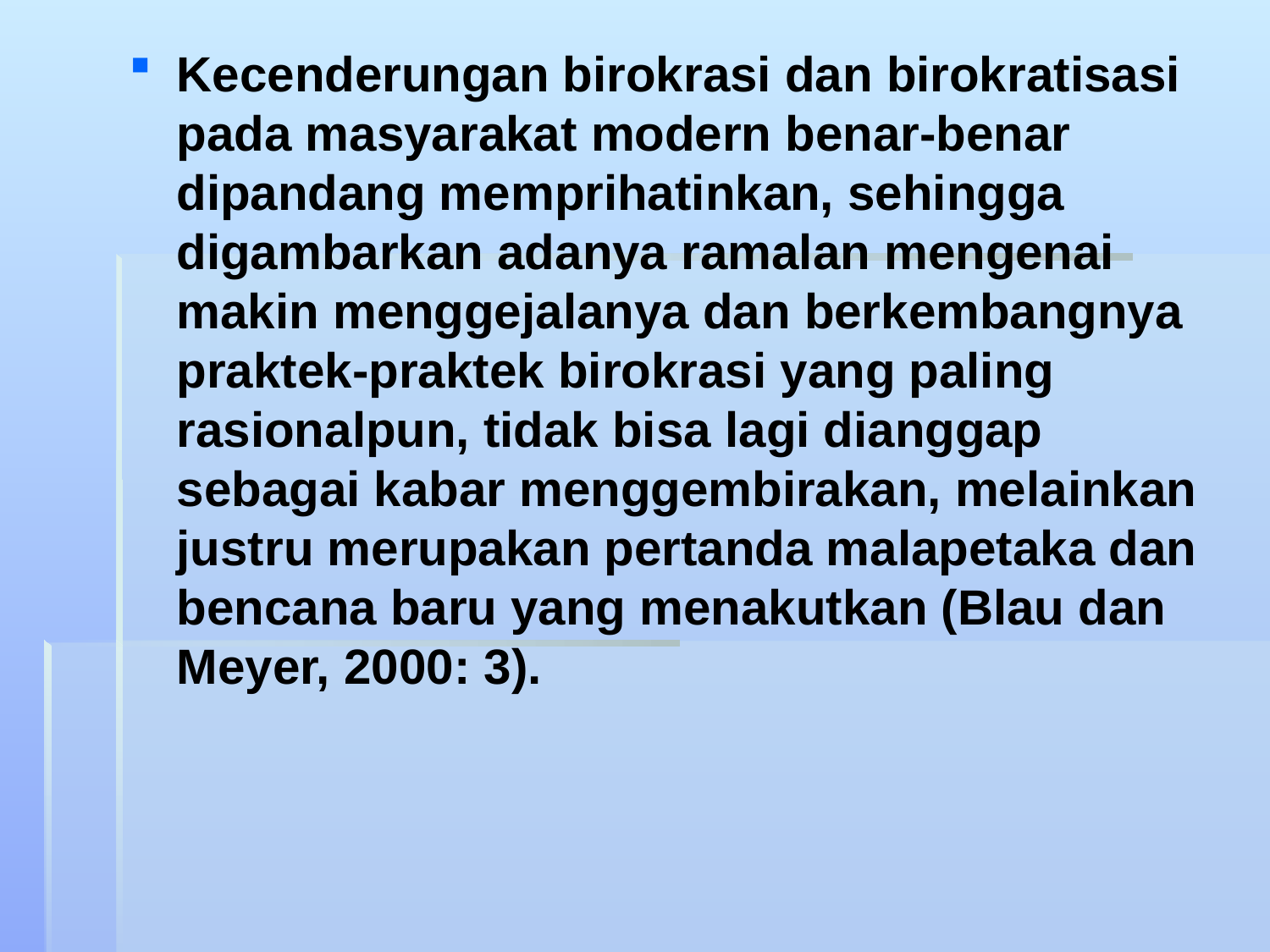

#
Kecenderungan birokrasi dan birokratisasi pada masyarakat modern benar-benar dipandang memprihatinkan, sehingga digambarkan adanya ramalan mengenai makin menggejalanya dan berkembangnya praktek-praktek birokrasi yang paling rasionalpun, tidak bisa lagi dianggap sebagai kabar menggembirakan, melainkan justru merupakan pertanda malapetaka dan bencana baru yang menakutkan (Blau dan Meyer, 2000: 3).